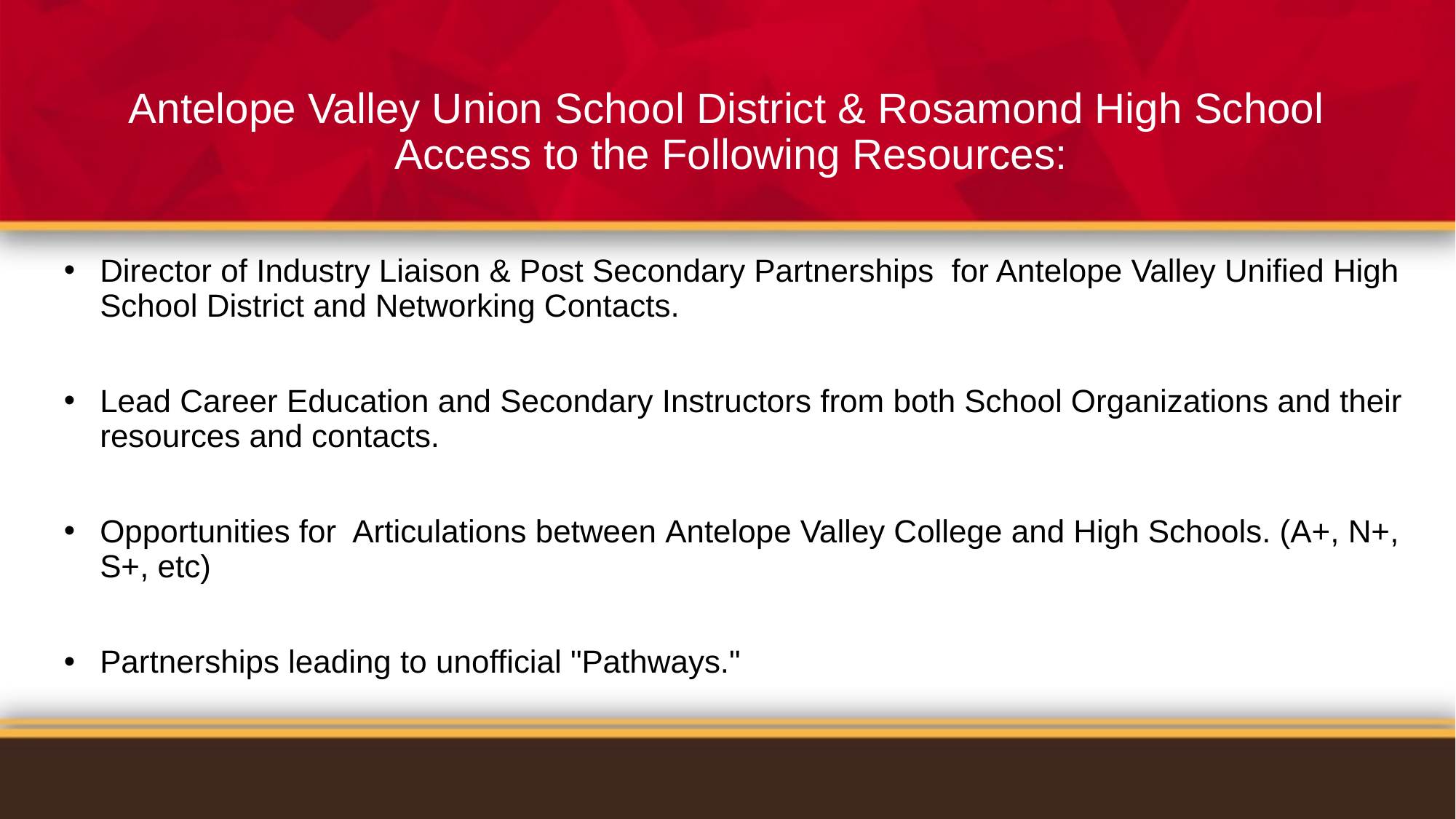

# Antelope Valley Union School District & Rosamond High School Access to the Following Resources:
Director of Industry Liaison & Post Secondary Partnerships  for Antelope Valley Unified High School District and Networking Contacts.

Lead Career Education and Secondary Instructors from both School Organizations and their resources and contacts.

Opportunities for  Articulations between Antelope Valley College and High Schools. (A+, N+, S+, etc)

Partnerships leading to unofficial "Pathways."